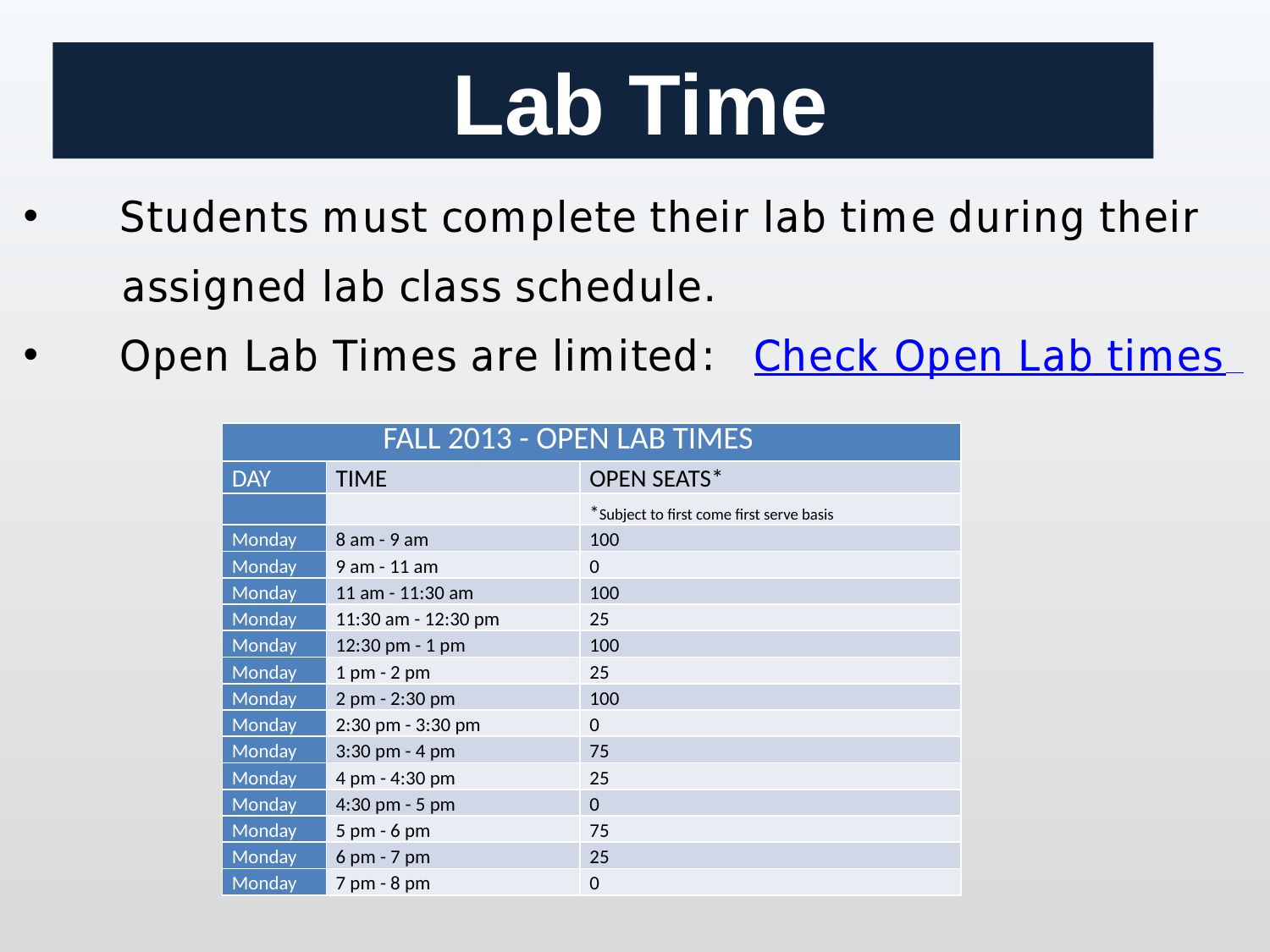

# Lab Time
    Students must complete their lab time during their
        assigned lab class schedule.
    Open Lab Times are limited:   Check Open Lab times

| FALL 2013 - OPEN LAB TIMES |  |  |
| --- | --- | --- |
| DAY | TIME | OPEN SEATS\* |
|  |  | \*Subject to first come first serve basis |
| Monday | 8 am - 9 am | 100 |
| Monday | 9 am - 11 am | 0 |
| Monday | 11 am - 11:30 am | 100 |
| Monday | 11:30 am - 12:30 pm | 25 |
| Monday | 12:30 pm - 1 pm | 100 |
| Monday | 1 pm - 2 pm | 25 |
| Monday | 2 pm - 2:30 pm | 100 |
| Monday | 2:30 pm - 3:30 pm | 0 |
| Monday | 3:30 pm - 4 pm | 75 |
| Monday | 4 pm - 4:30 pm | 25 |
| Monday | 4:30 pm - 5 pm | 0 |
| Monday | 5 pm - 6 pm | 75 |
| Monday | 6 pm - 7 pm | 25 |
| Monday | 7 pm - 8 pm | 0 |